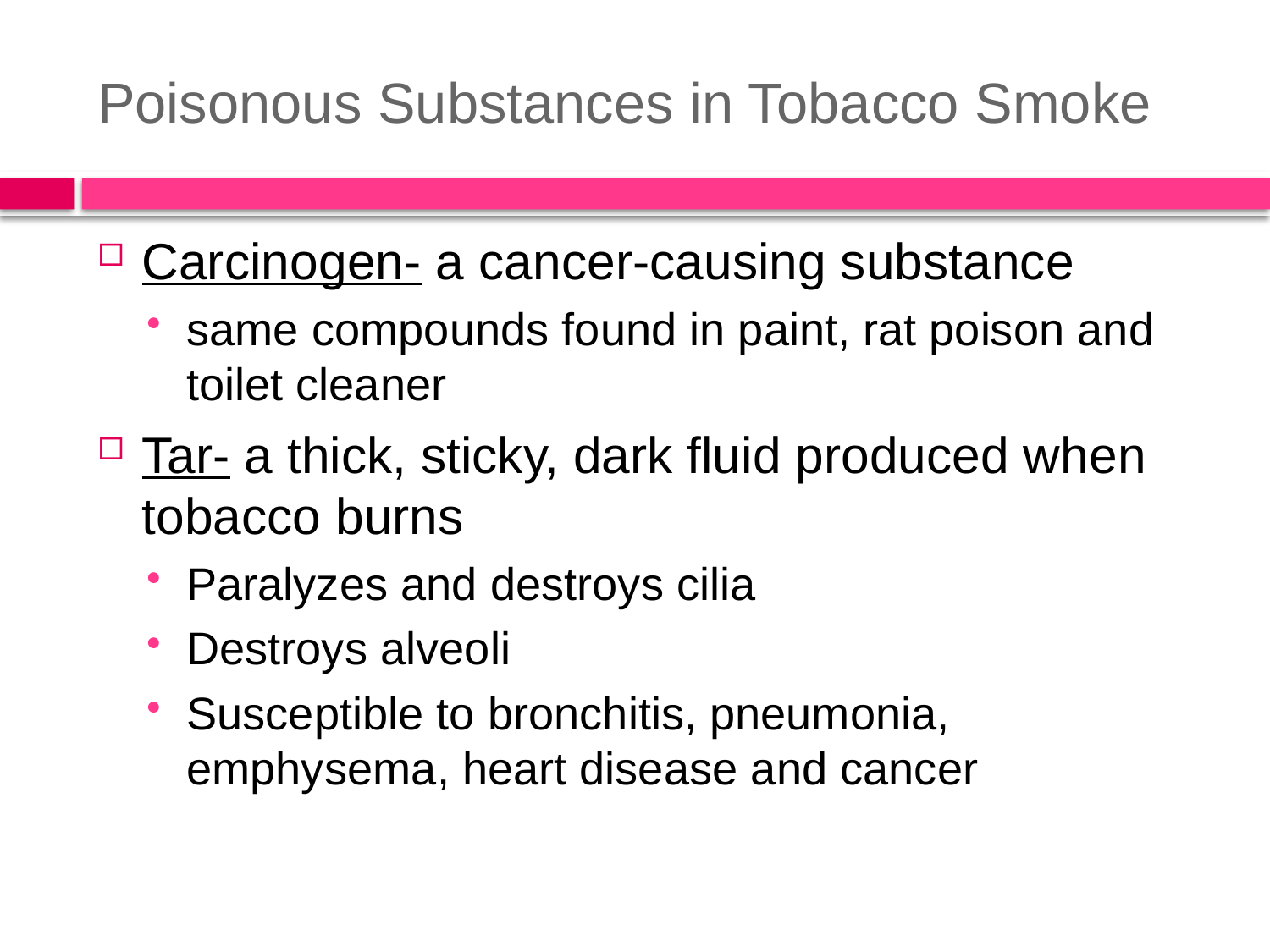

# Poisonous Substances in Tobacco Smoke
Carcinogen- a cancer-causing substance
same compounds found in paint, rat poison and toilet cleaner
Tar- a thick, sticky, dark fluid produced when tobacco burns
Paralyzes and destroys cilia
Destroys alveoli
Susceptible to bronchitis, pneumonia, emphysema, heart disease and cancer